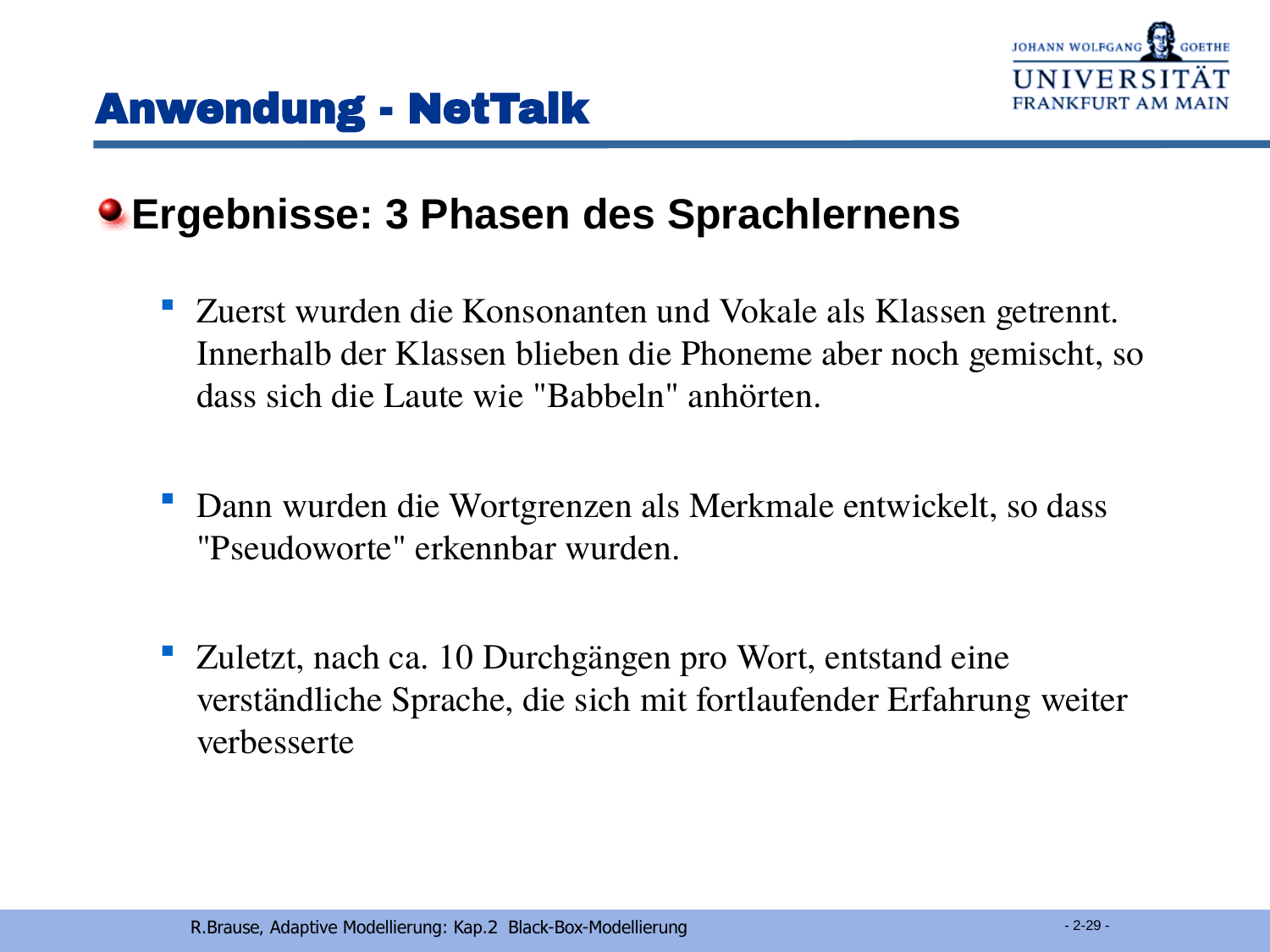

# Anwendung - NetTalk
Ergebnisse: 3 Phasen des Sprachlernens

Zuerst wurden die Konsonanten und Vokale als Klassen getrennt. Innerhalb der Klassen blieben die Phoneme aber noch gemischt, so dass sich die Laute wie "Babbeln" anhörten.

Dann wurden die Wortgrenzen als Merkmale entwickelt, so dass "Pseudoworte" erkennbar wurden.

Zuletzt, nach ca. 10 Durchgängen pro Wort, entstand eine verständliche Sprache, die sich mit fortlaufender Erfahrung weiter verbesserte

R.Brause, Adaptive Modellierung: Kap.2  Black-Box-Modellierung
 - 2-29 -